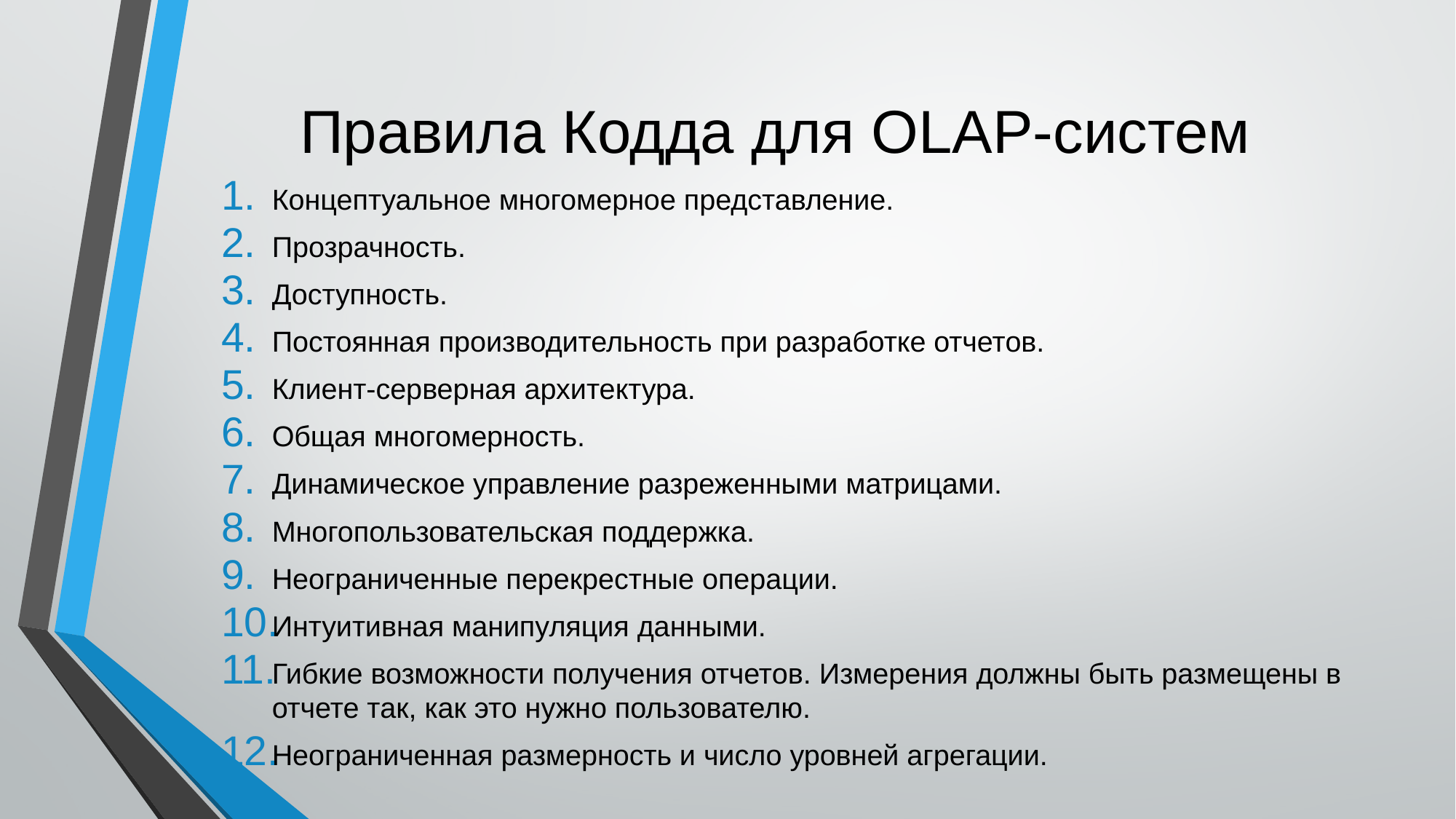

# Правила Кодда для OLAP-систем
Концептуальное многомерное представление.
Прозрачность.
Доступность.
Постоянная производительность при разработке отчетов.
Клиент-серверная архитектура.
Общая многомерность.
Динамическое управление разреженными матрицами.
Многопользовательская поддержка.
Неограниченные перекрестные операции.
Интуитивная манипуляция данными.
Гибкие возможности получения отчетов. Измерения должны быть размещены в отчете так, как это нужно пользователю.
Неограниченная размерность и число уровней агрегации.